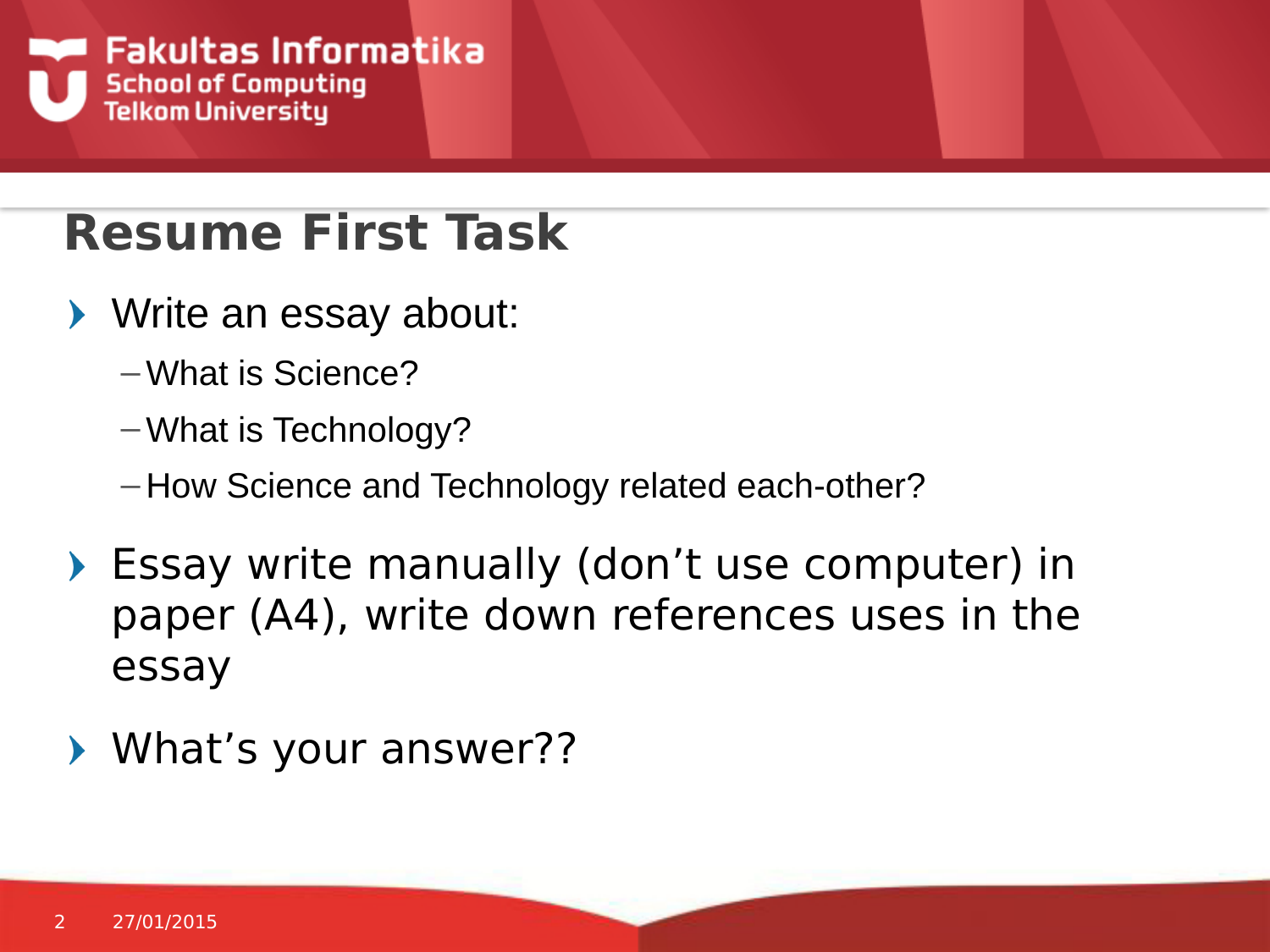

# Resume First Task
Write an essay about:
What is Science?
What is Technology?
How Science and Technology related each-other?
Essay write manually (don’t use computer) in paper (A4), write down references uses in the essay
What’s your answer??

2
27/01/2015